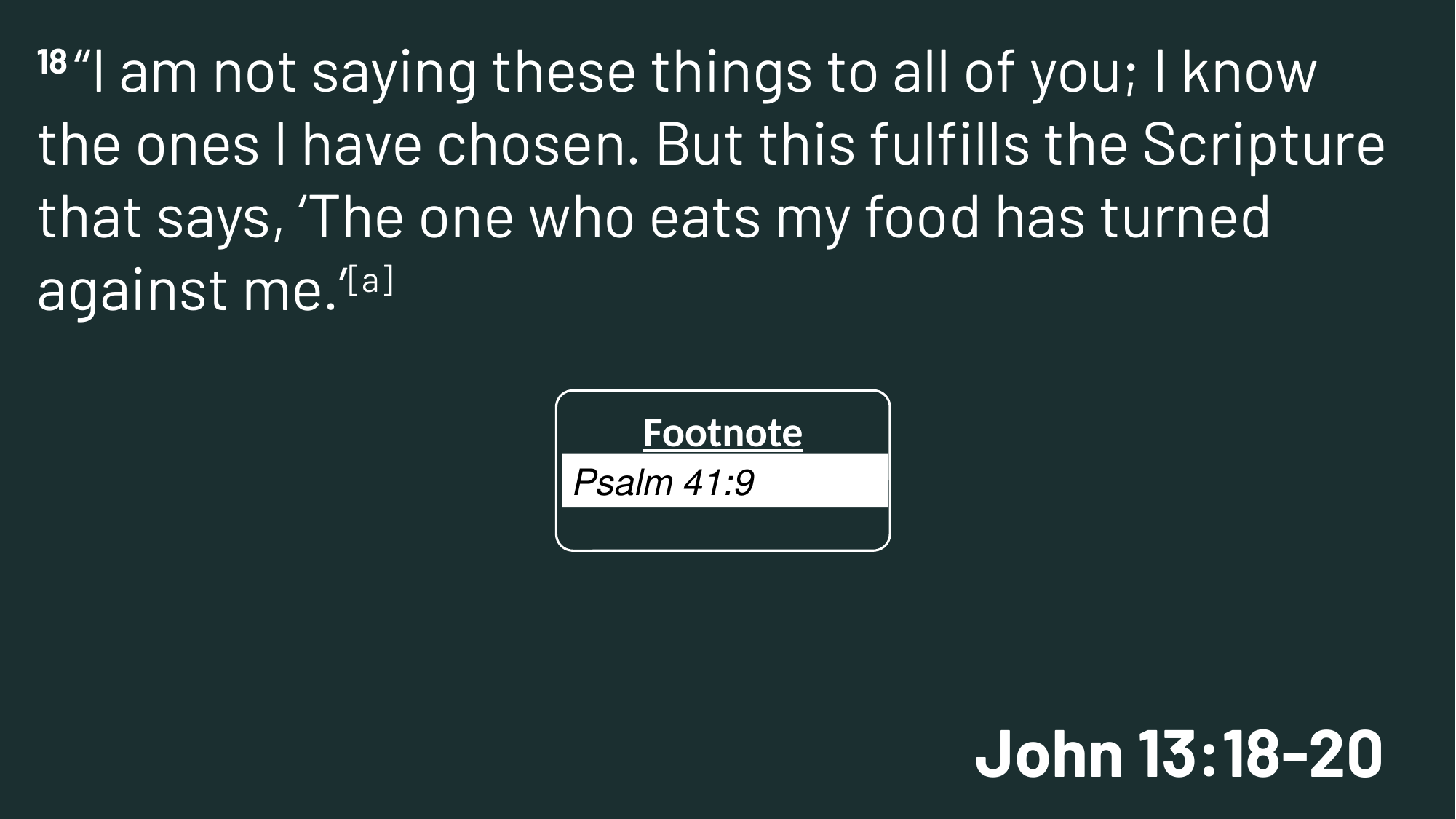

18 “I am not saying these things to all of you; I know the ones I have chosen. But this fulfills the Scripture that says, ‘The one who eats my food has turned against me.’[a]

Footnote

Psalm 41:9
John 13:18-20